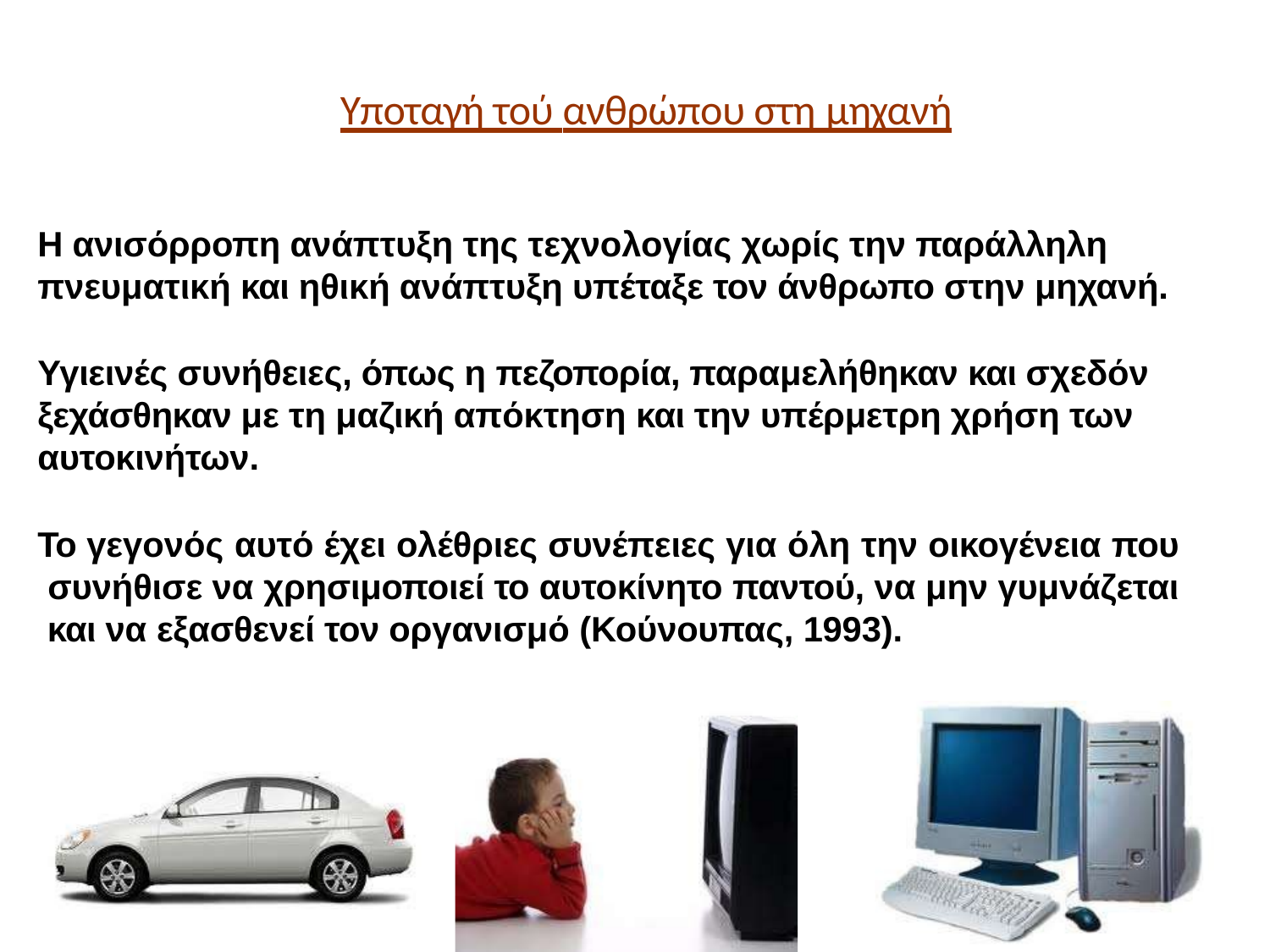

# Υποταγή τού ανθρώπου στη μηχανή
Η ανισόρροπη ανάπτυξη της τεχνολογίας χωρίς την παράλληλη  πνευματική και ηθική ανάπτυξη υπέταξε τον άνθρωπο στην μηχανή.

Υγιεινές συνήθειες, όπως η πεζοπορία, παραμελήθηκαν και σχεδόν  ξεχάσθηκαν με τη μαζική απόκτηση και την υπέρμετρη χρήση των  αυτοκινήτων.

Το γεγονός αυτό έχει ολέθριες συνέπειες για όλη την οικογένεια που  συνήθισε να χρησιμοποιεί το αυτοκίνητο παντού, να μην γυμνάζεται  και να εξασθενεί τον οργανισμό (Κούνουπας, 1993).